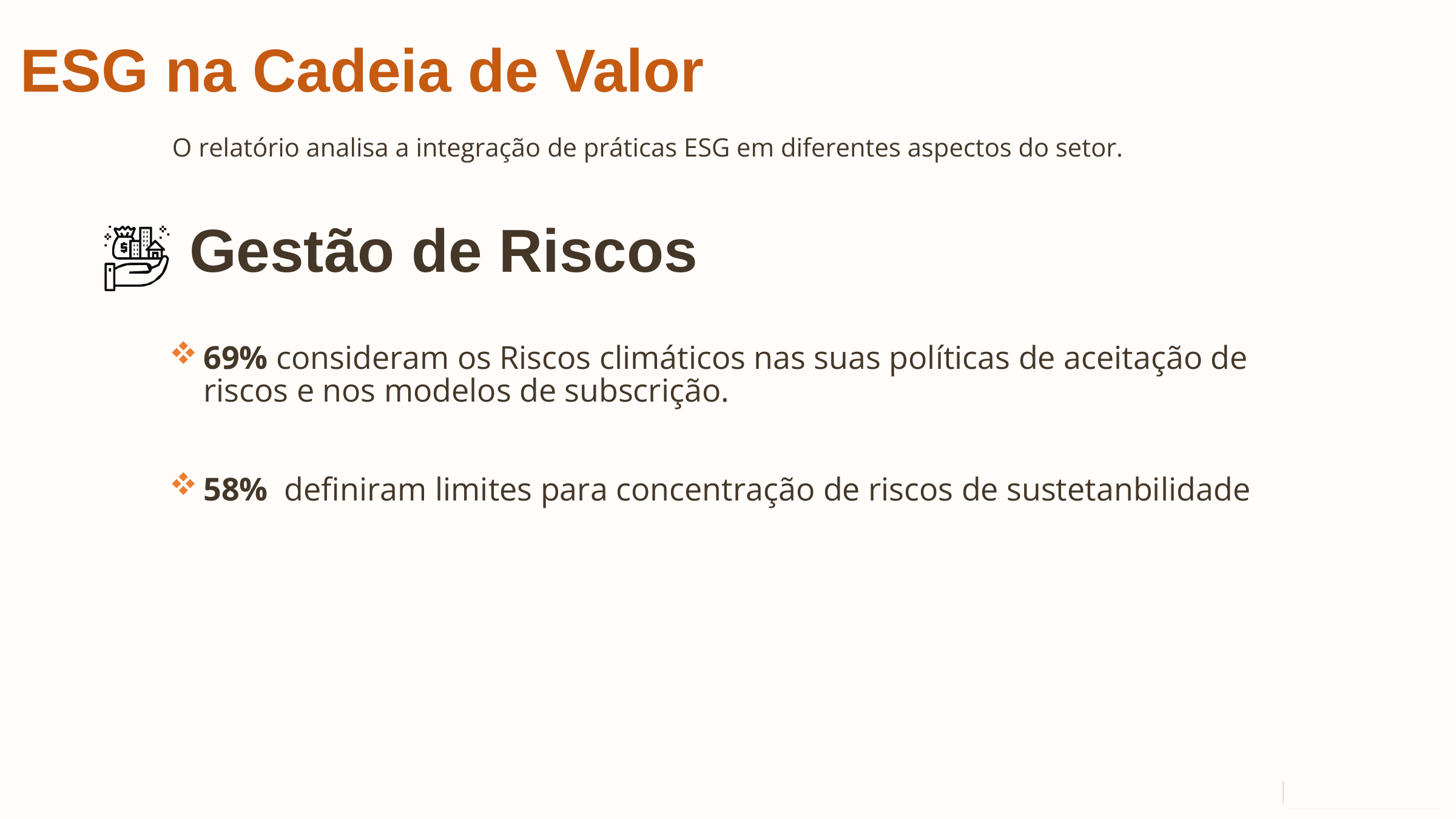

ESG na Cadeia de Valor
O relatório analisa a integração de práticas ESG em diferentes aspectos do setor.

Gestão de Riscos

69% consideram os Riscos climáticos nas suas políticas de aceitação de riscos e nos modelos de subscrição.

58%  definiram limites para concentração de riscos de sustetanbilidade